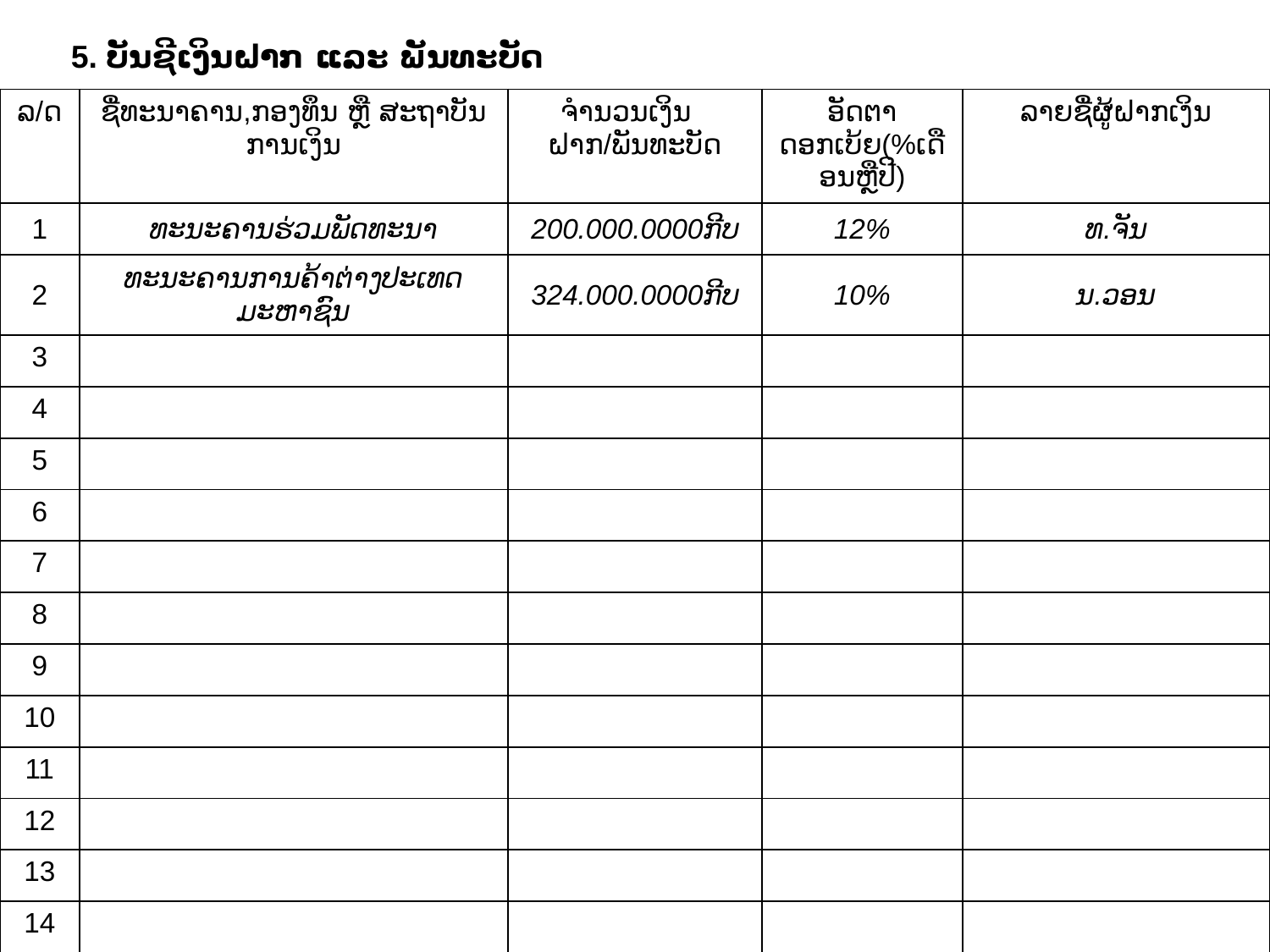

5. ບັນຊີເງິນຝາກ ແລະ ພັນທະບັດ
| ລ/ດ | ຊື່ທະນາຄານ,ກອງທຶນ ຫຼື ສະຖາບັນການເງິນ | ຈຳນວນເງິນ ຝາກ/ພັນທະບັດ | ອັດຕາດອກເບ້ຍ(%ເດືອນຫຼືປີ) | ລາຍຊື່ຜູ້ຝາກເງິນ |
| --- | --- | --- | --- | --- |
| 1 | ທະນະຄານຮ່ວມພັດທະນາ | 200.000.0000ກີບ | 12% | ທ.ຈັນ |
| 2 | ທະນະຄານການຄ້າຕ່າງປະເທດມະຫາຊົນ | 324.000.0000ກີບ | 10% | ນ.ວອນ |
| 3 |  |  |  |  |
| 4 |  |  |  |  |
| 5 |  |  |  |  |
| 6 |  |  |  |  |
| 7 |  |  |  |  |
| 8 |  |  |  |  |
| 9 |  |  |  |  |
| 10 |  |  |  |  |
| 11 |  |  |  |  |
| 12 |  |  |  |  |
| 13 |  |  |  |  |
| 14 |  |  |  |  |